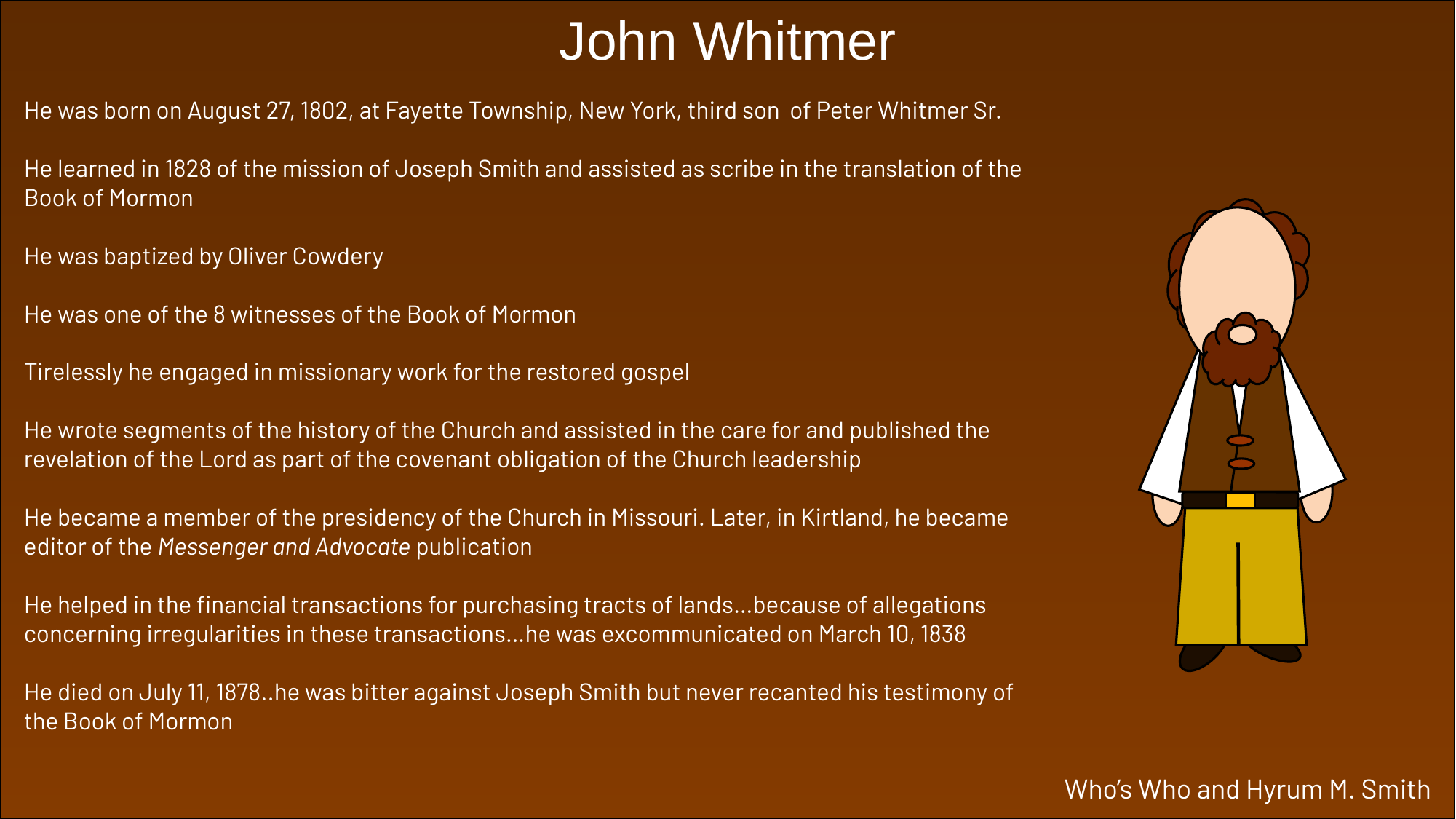

John Whitmer
He was born on August 27, 1802, at Fayette Township, New York, third son  of Peter Whitmer Sr.

He learned in 1828 of the mission of Joseph Smith and assisted as scribe in the translation of the Book of Mormon

He was baptized by Oliver Cowdery

He was one of the 8 witnesses of the Book of Mormon

Tirelessly he engaged in missionary work for the restored gospel

He wrote segments of the history of the Church and assisted in the care for and published the revelation of the Lord as part of the covenant obligation of the Church leadership

He became a member of the presidency of the Church in Missouri. Later, in Kirtland, he became editor of the Messenger and Advocate publication

He helped in the financial transactions for purchasing tracts of lands…because of allegations concerning irregularities in these transactions…he was excommunicated on March 10, 1838

He died on July 11, 1878..he was bitter against Joseph Smith but never recanted his testimony of the Book of Mormon

Who’s Who and Hyrum M. Smith